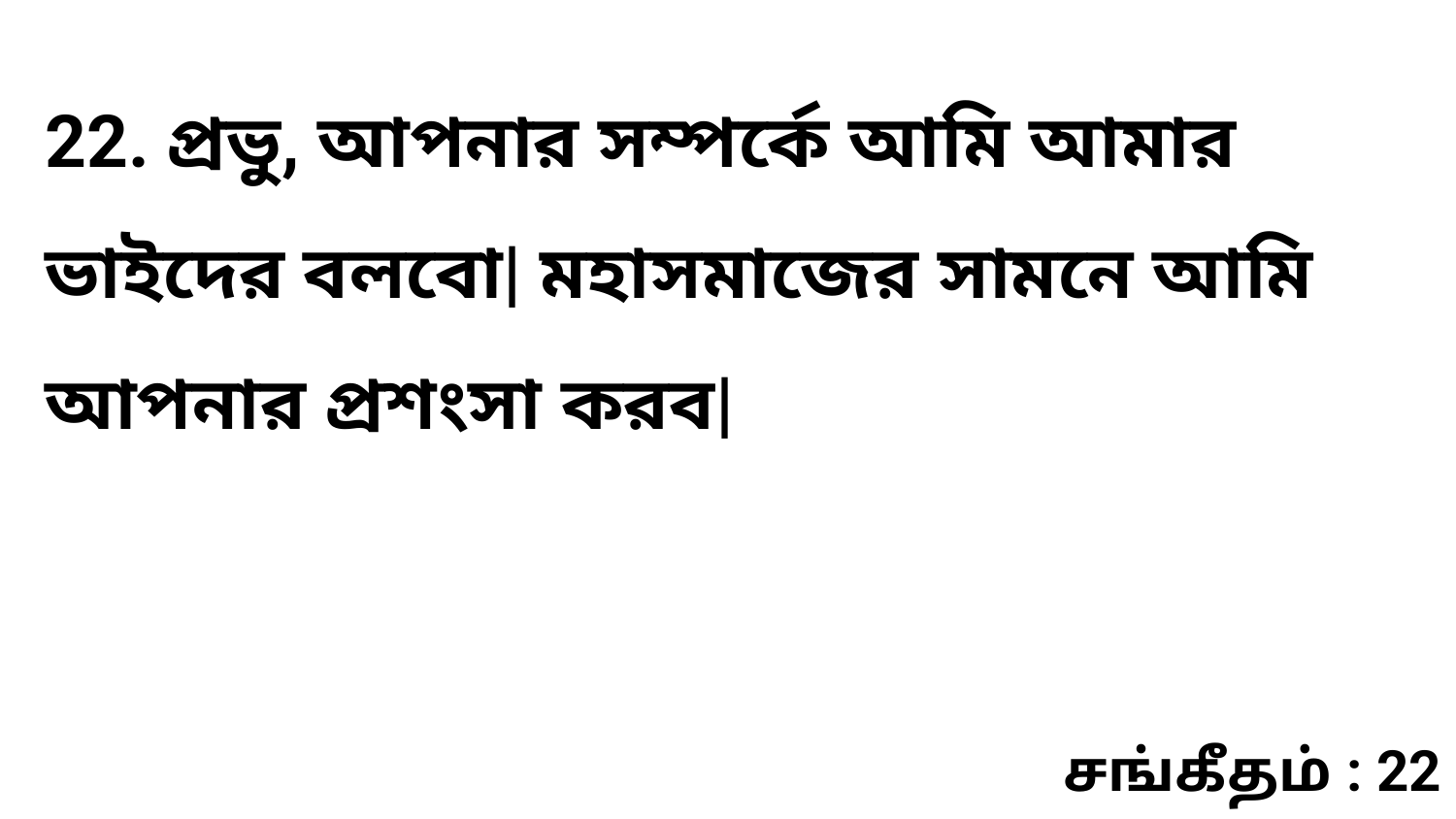

22. প্রভু, আপনার সম্পর্কে আমি আমার ভাইদের বলবো| মহাসমাজের সামনে আমি আপনার প্রশংসা করব|
சங்கீதம் : 22